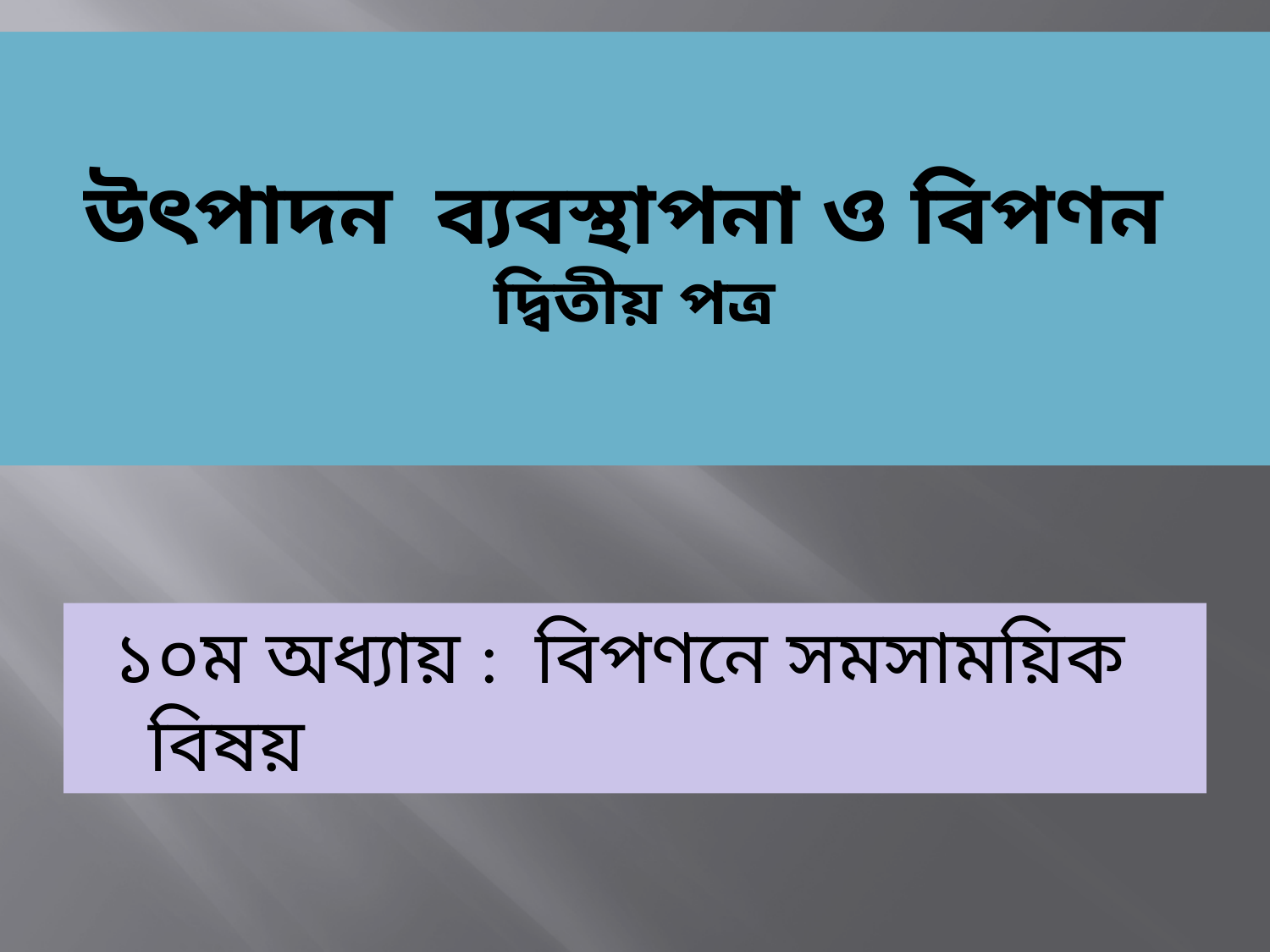

# উৎপাদন  ব্যবস্থাপনা ও বিপণন দ্বিতীয় পত্র
 ১০ম অধ্যায় :  বিপণনে সমসাময়িক বিষয়